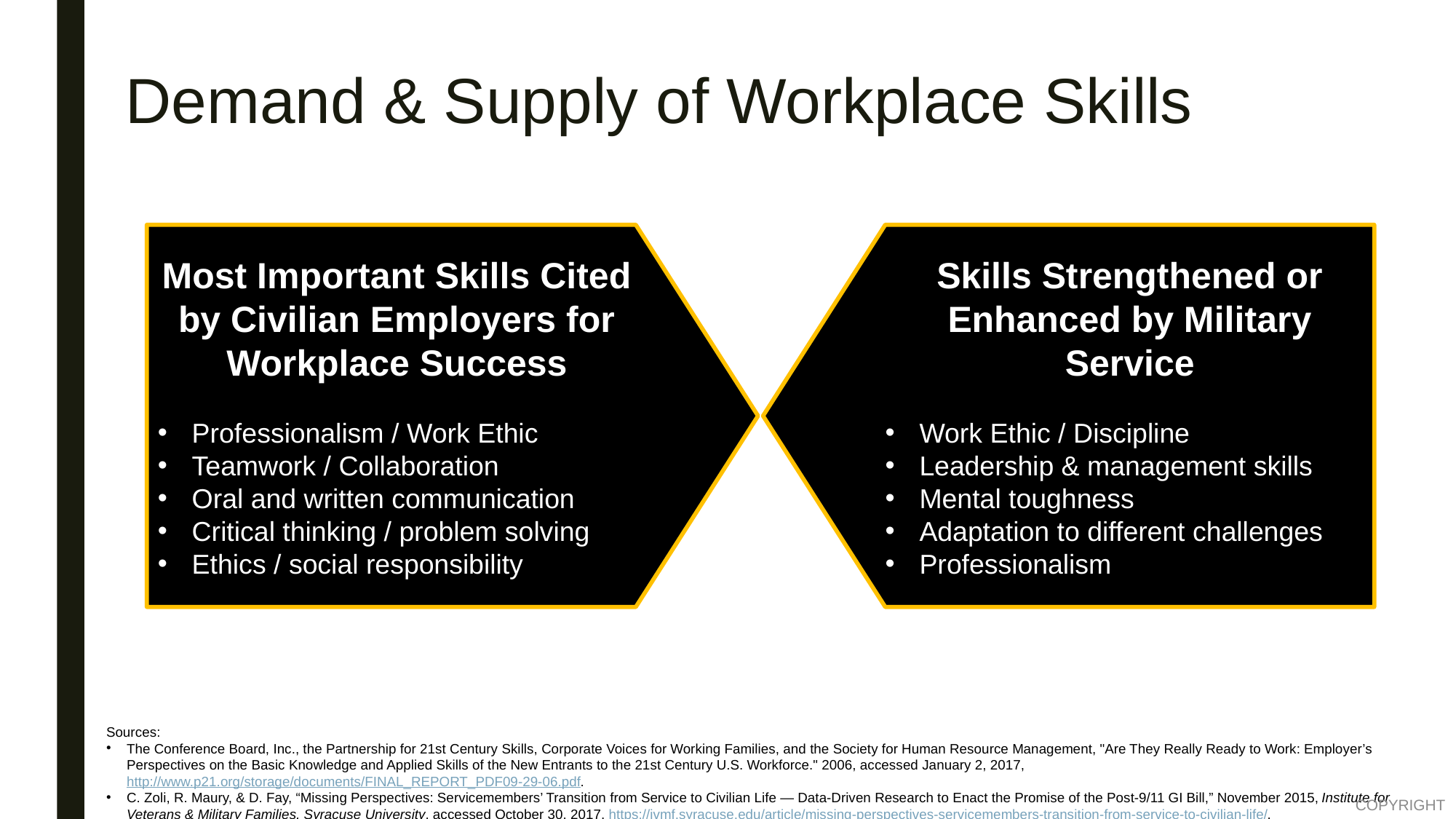

Demand & Supply of Workplace Skills
Skills Strengthened or Enhanced by Military Service

Work Ethic / Discipline
Leadership & management skills
Mental toughness
Adaptation to different challenges
Professionalism
Most Important Skills Cited by Civilian Employers for Workplace Success

Professionalism / Work Ethic
Teamwork / Collaboration
Oral and written communication
Critical thinking / problem solving
Ethics / social responsibility
Sources:
The Conference Board, Inc., the Partnership for 21st Century Skills, Corporate Voices for Working Families, and the Society for Human Resource Management, "Are They Really Ready to Work: Employer’s Perspectives on the Basic Knowledge and Applied Skills of the New Entrants to the 21st Century U.S. Workforce." 2006, accessed January 2, 2017, http://www.p21.org/storage/documents/FINAL_REPORT_PDF09-29-06.pdf.
C. Zoli, R. Maury, & D. Fay, “Missing Perspectives: Servicemembers’ Transition from Service to Civilian Life — Data-Driven Research to Enact the Promise of the Post-9/11 GI Bill,” November 2015, Institute for Veterans & Military Families, Syracuse University, accessed October 30, 2017, https://ivmf.syracuse.edu/article/missing-perspectives-servicemembers-transition-from-service-to-civilian-life/.
COPYRIGHT